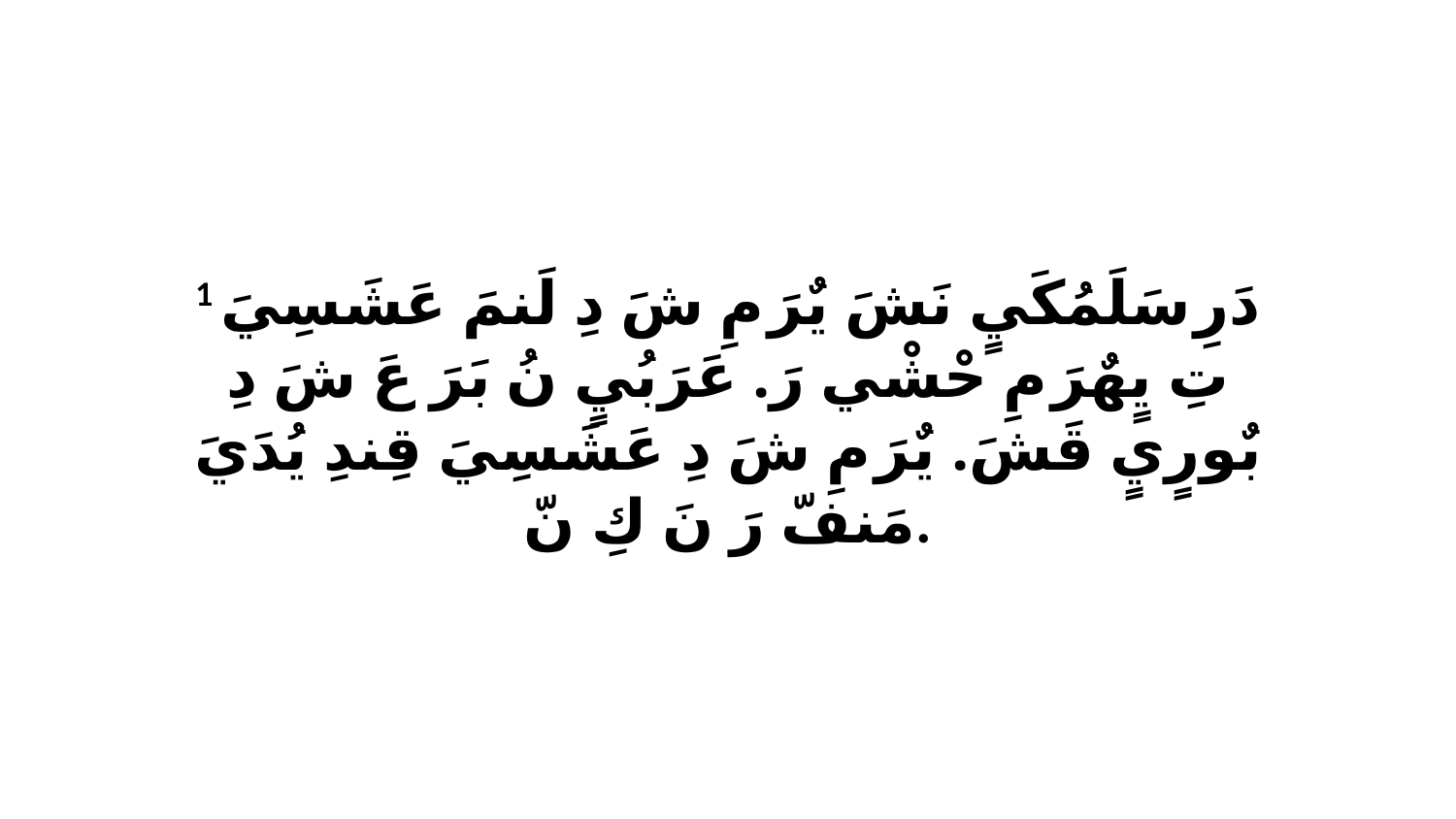

1 دَرِ سَلَمُكَيٍ نَشَ يٌرَ مِ شَ دِ لَنمَ عَشَسِيَ تِ يٍهٌرَ مِ حْشْي رَ. عَرَبُيٍ نُ بَرَ عَ شَ دِ بٌورٍيٍ قَشَ. يٌرَ مِ شَ دِ عَشَسِيَ قِندِ يُدَيَ مَنفّ رَ نَ كِ نّ.